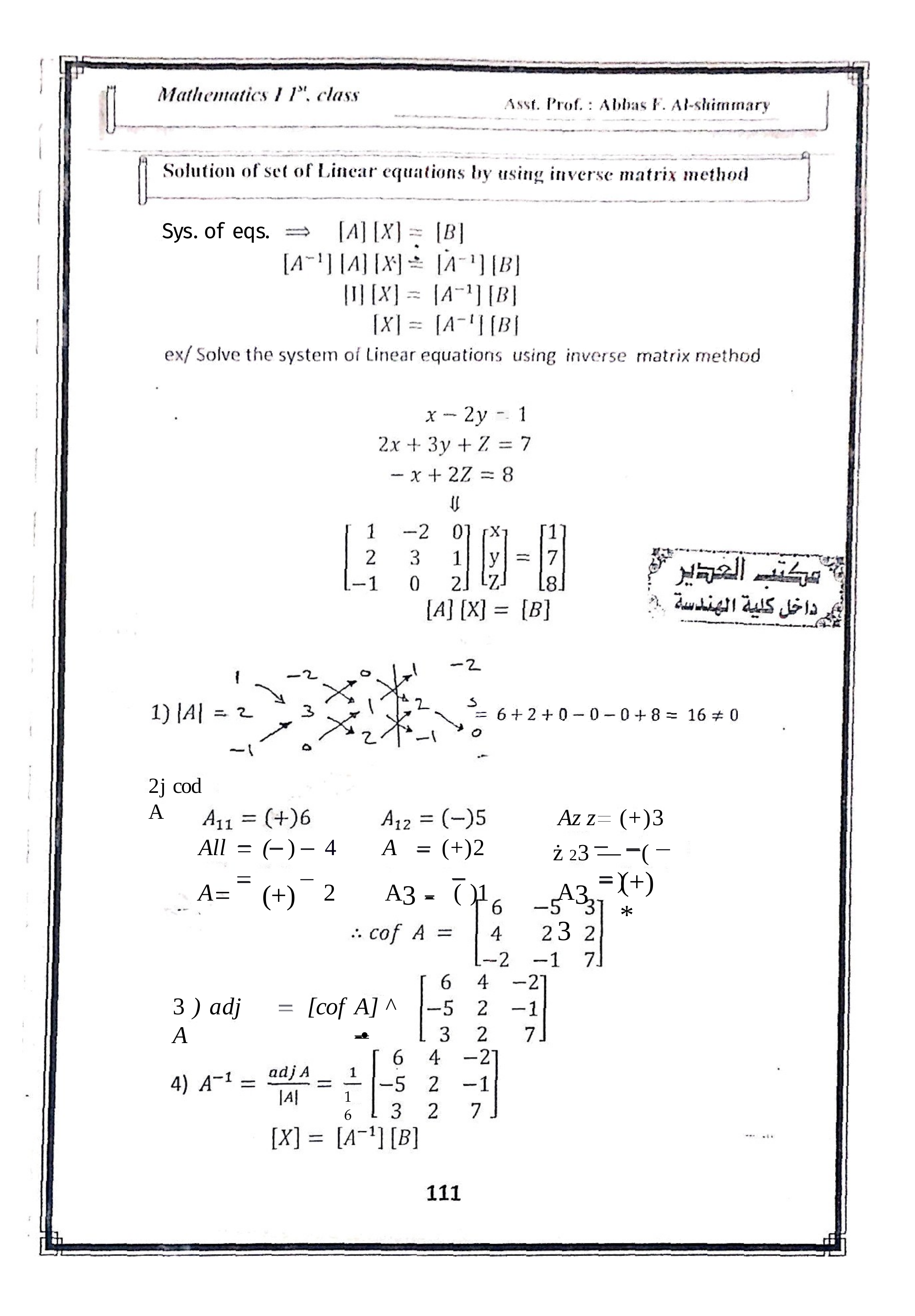

Sys. of	eqs.

2j cod A
Az z	(+)3

All	(	)	4	A	(+)2
A=	(+)	2	A3	-       (	)1
ż 23 —	(	)

A33
(+)*

3 )	adj	A
[cof	A] ^	-•

16